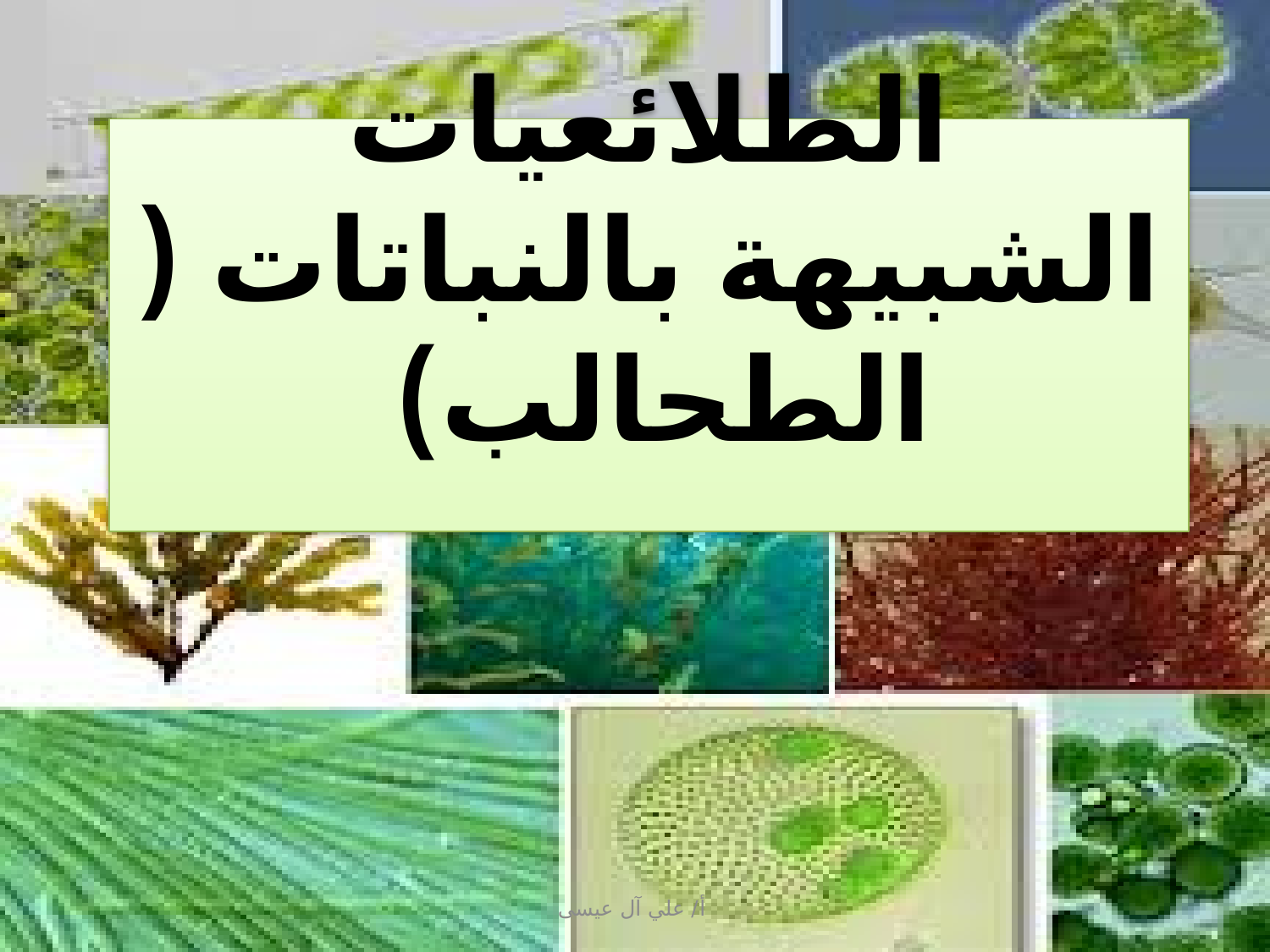

# الطلائعيات الشبيهة بالنباتات ( الطحالب)
أ/ علي آل عيسى